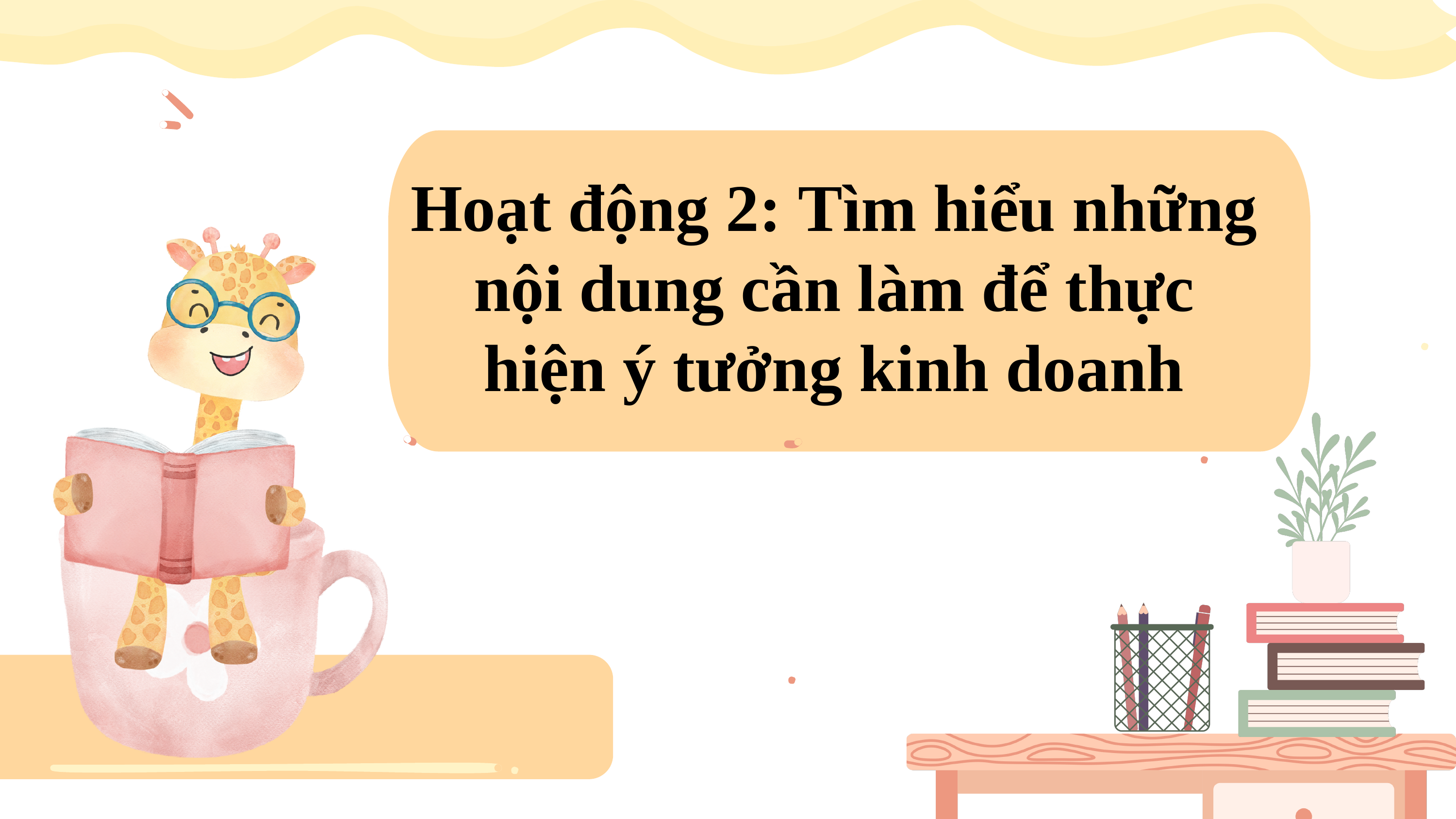

Hoạt động 2: Tìm hiểu những nội dung cần làm để thực hiện ý tưởng kinh doanh